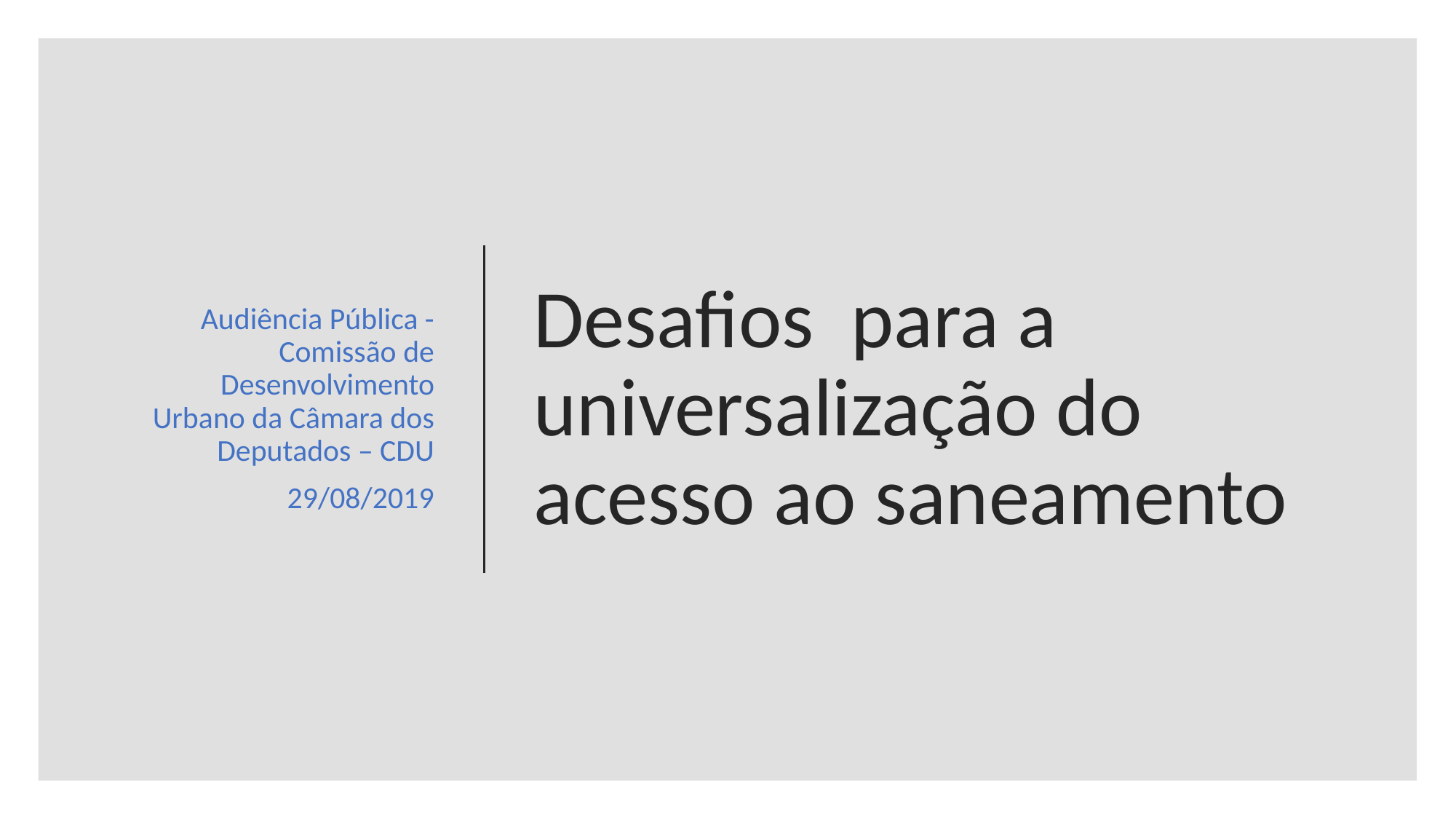

Audiência Pública - Comissão de Desenvolvimento Urbano da Câmara dos Deputados – CDU
29/08/2019
# Desafios  para a universalização do acesso ao saneamento